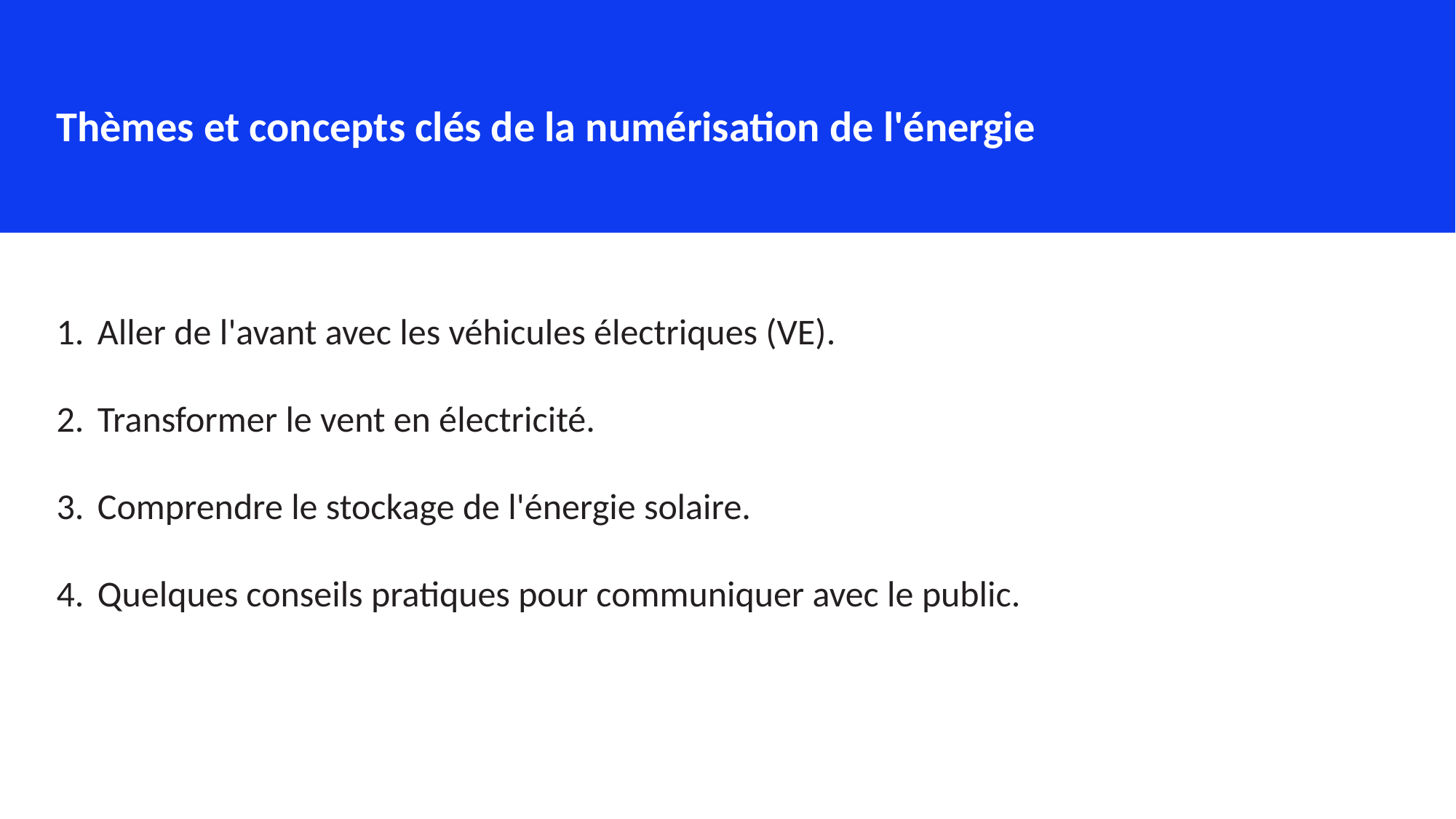

Thèmes et concepts clés de la numérisation de l'énergie
Aller de l'avant avec les véhicules électriques (VE).

Transformer le vent en électricité.

Comprendre le stockage de l'énergie solaire.

Quelques conseils pratiques pour communiquer avec le public.